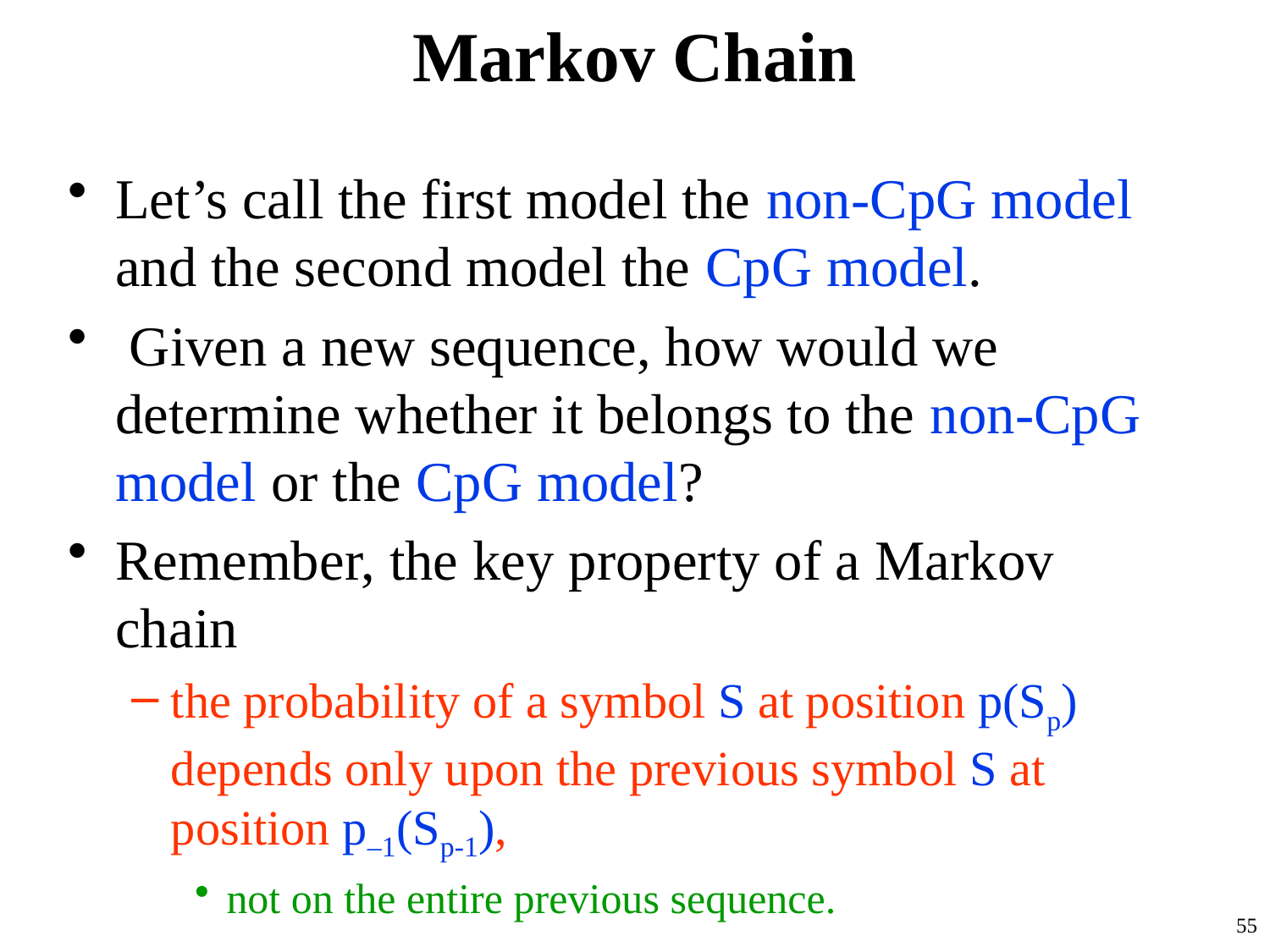

# Markov Chain
Let’s call the first model the non-CpG model and the second model the CpG model.
 Given a new sequence, how would we determine whether it belongs to the non-CpG model or the CpG model?
Remember, the key property of a Markov chain
the probability of a symbol S at position p(Sp) depends only upon the previous symbol S at position p–1(Sp-1),
not on the entire previous sequence.

55